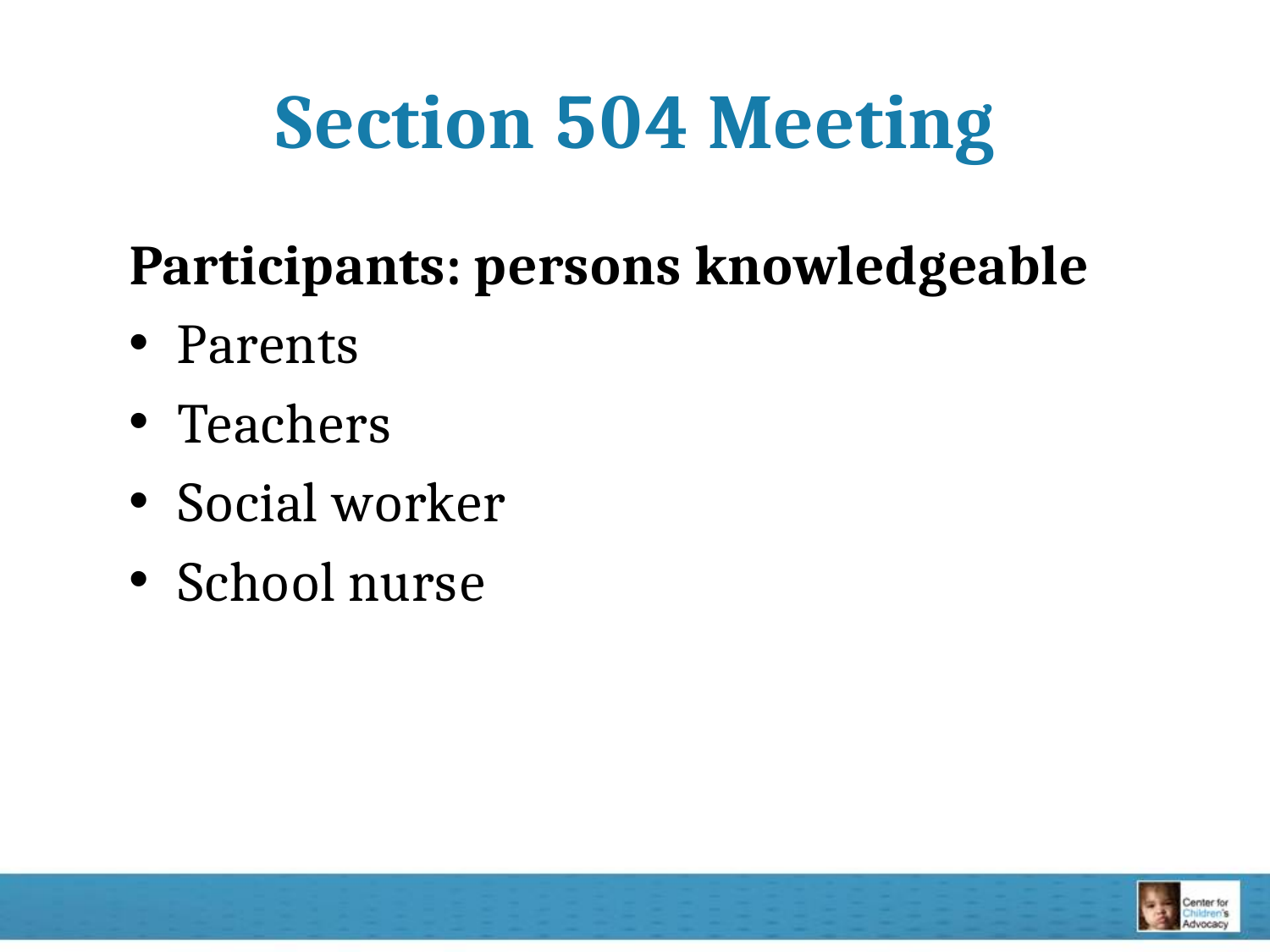

# Section 504 Meeting
Participants: persons knowledgeable
Parents
Teachers
Social worker
School nurse